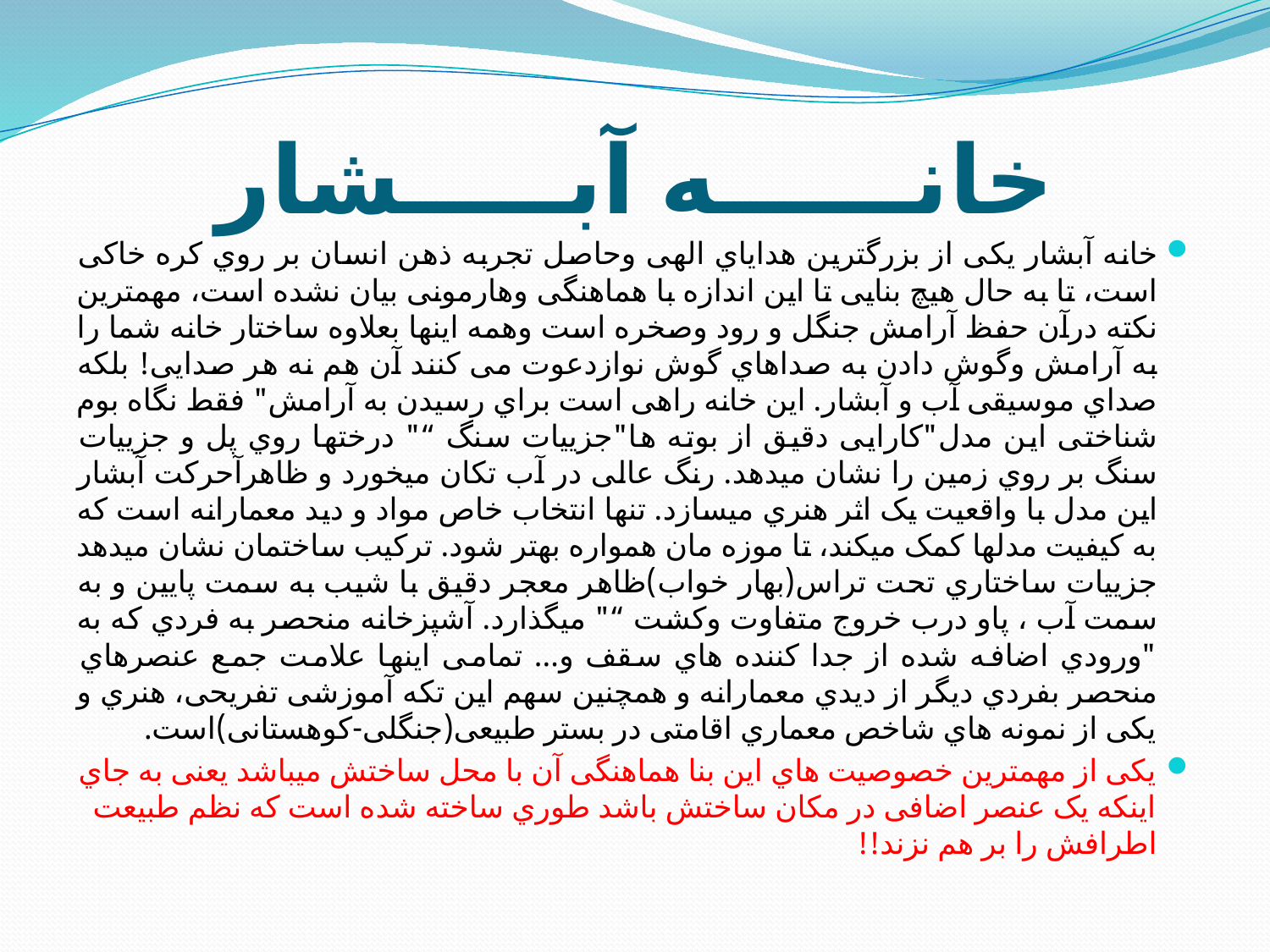

# خانــــــه آبـــــشار
خانه آبشار یکی از بزرگترین هدایاي الهی وحاصل تجربه ذهن انسان بر روي کره خاکی است، تا به حال هیچ بنایی تا این اندازه با هماهنگی وهارمونی بیان نشده است، مهمترین نکته درآن حفظ آرامش جنگل و رود وصخره است وهمه اینها بعلاوه ساختار خانه شما را به آرامش وگوش دادن به صداهاي گوش نوازدعوت می کنند آن هم نه هر صدایی! بلکه صداي موسیقی آب و آبشار. این خانه راهی است براي رسیدن به آرامش" فقط نگاه بوم شناختی این مدل"کارایی دقیق از بوته ها"جزییات سنگ “" درختها روي پل و جزییات سنگ بر روي زمین را نشان میدهد. رنگ عالی در آب تکان میخورد و ظاهرآحرکت آبشار این مدل با واقعیت یک اثر هنري میسازد. تنها انتخاب خاص مواد و دید معمارانه است که به کیفیت مدلها کمک میکند، تا موزه مان همواره بهتر شود. ترکیب ساختمان نشان میدهد جزییات ساختاري تحت تراس(بهار خواب)ظاهر معجر دقیق با شیب به سمت پایین و به سمت آب ، پاو درب خروج متفاوت وکشت “" میگذارد. آشپزخانه منحصر به فردي که به "ورودي اضافه شده از جدا کننده هاي سقف و... تمامی اینها علامت جمع عنصرهاي منحصر بفردي دیگر از دیدي معمارانه و همچنین سهم این تکه آموزشی تفریحی، هنري و یکی از نمونه هاي شاخص معماري اقامتی در بستر طبیعی(جنگلی-کوهستانی)است.
یکی از مهمترین خصوصیت هاي این بنا هماهنگی آن با محل ساختش میباشد یعنی به جاي اینکه یک عنصر اضافی در مکان ساختش باشد طوري ساخته شده است که نظم طبیعت اطرافش را بر هم نزند!!